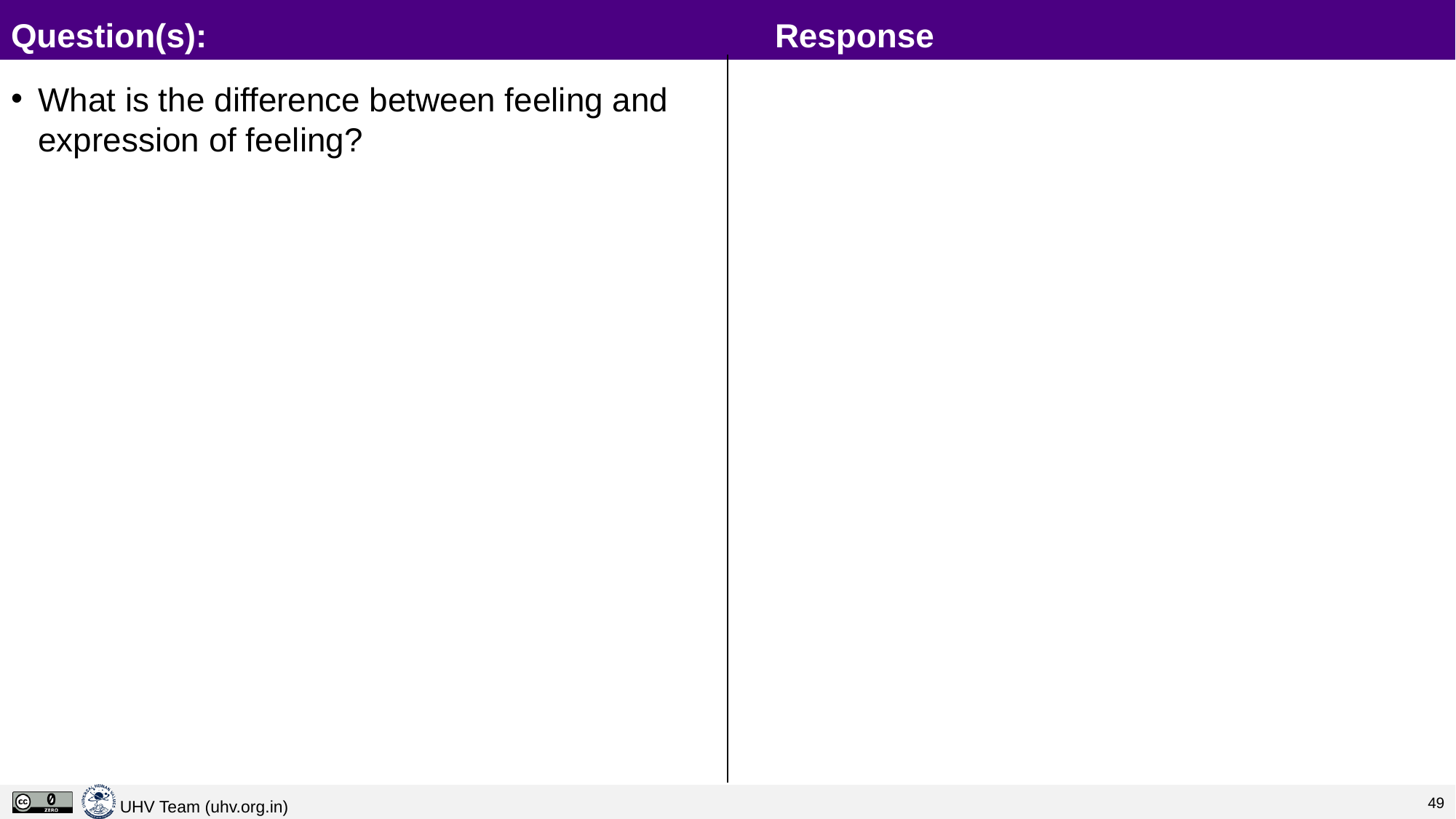

# Question(s):						Response
What is the difference between feeling and expression of feeling?